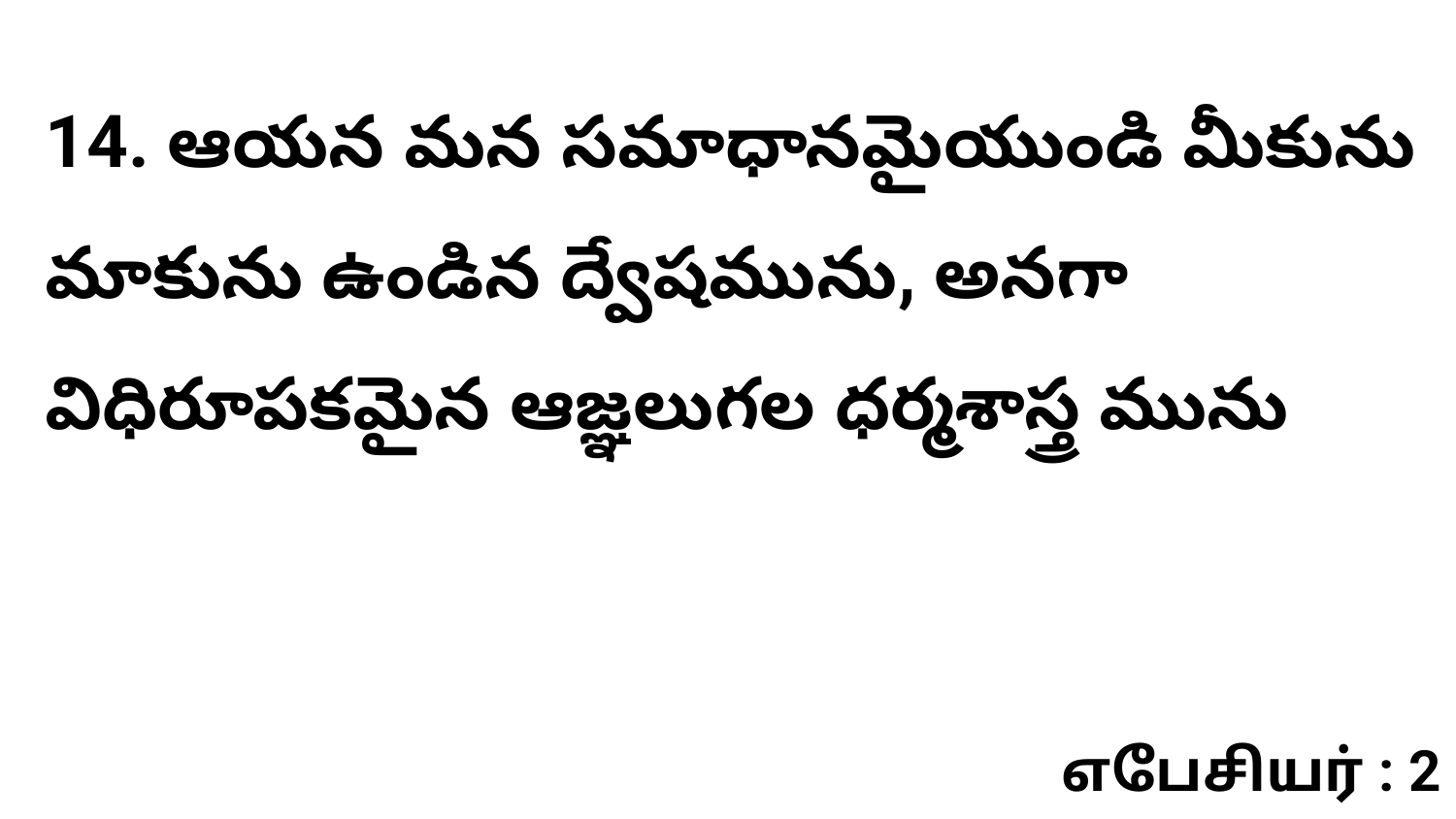

14. ఆయన మన సమాధానమైయుండి మీకును మాకును ఉండిన ద్వేషమును, అనగా విధిరూపకమైన ఆజ్ఞలుగల ధర్మశాస్త్ర మును
எபேசியர் : 2